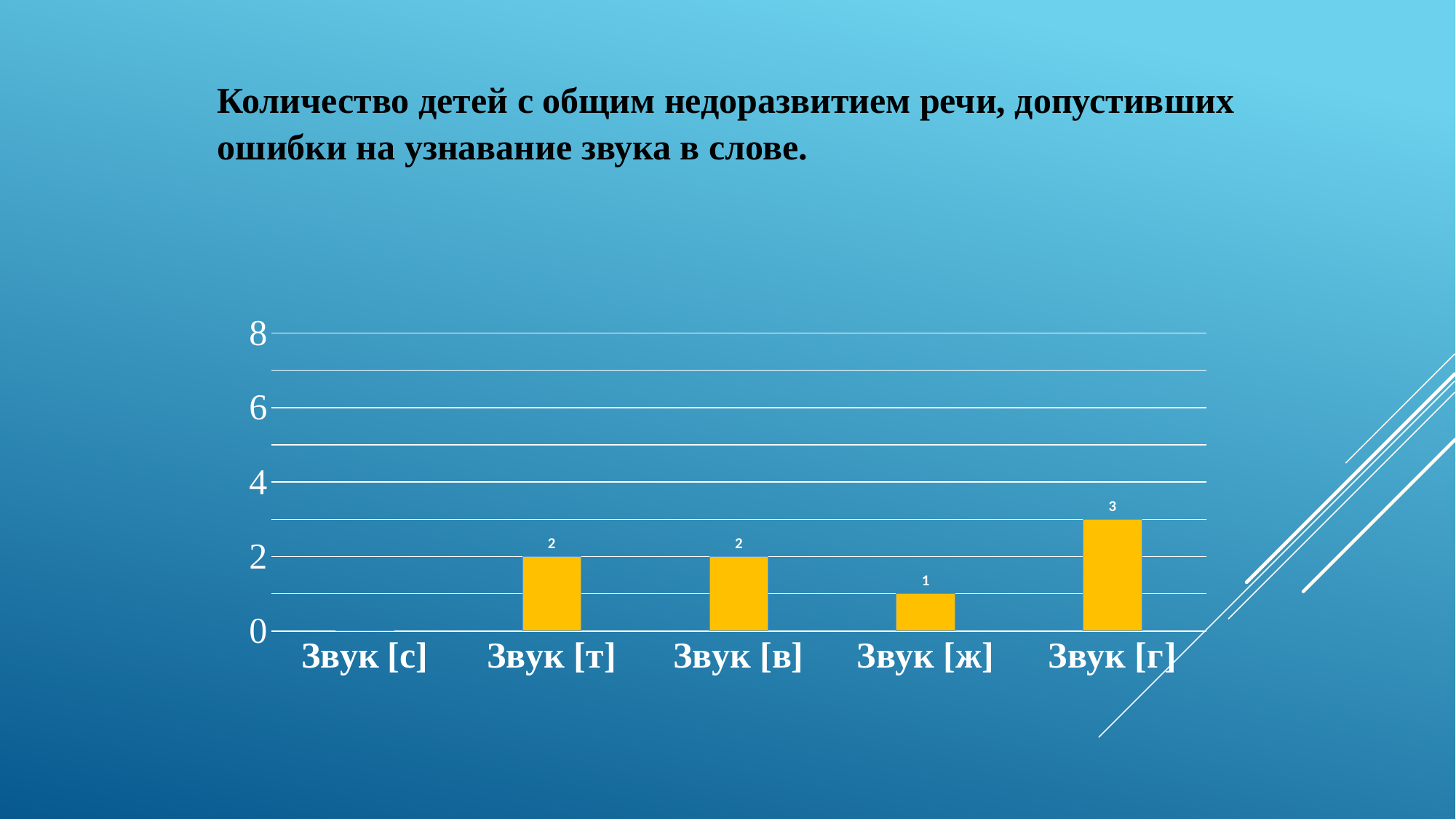

Количество детей с общим недоразвитием речи, допустивших
ошибки на узнавание звука в слове.

### Chart:

| Category | Ряд 1 |
|---|---|
| Звук [с] | 0.0 |
| Звук [т] | 2.0 |
| Звук [в] | 2.0 |
| Звук [ж] | 1.0 |
| Звук [г] | 3.0 |